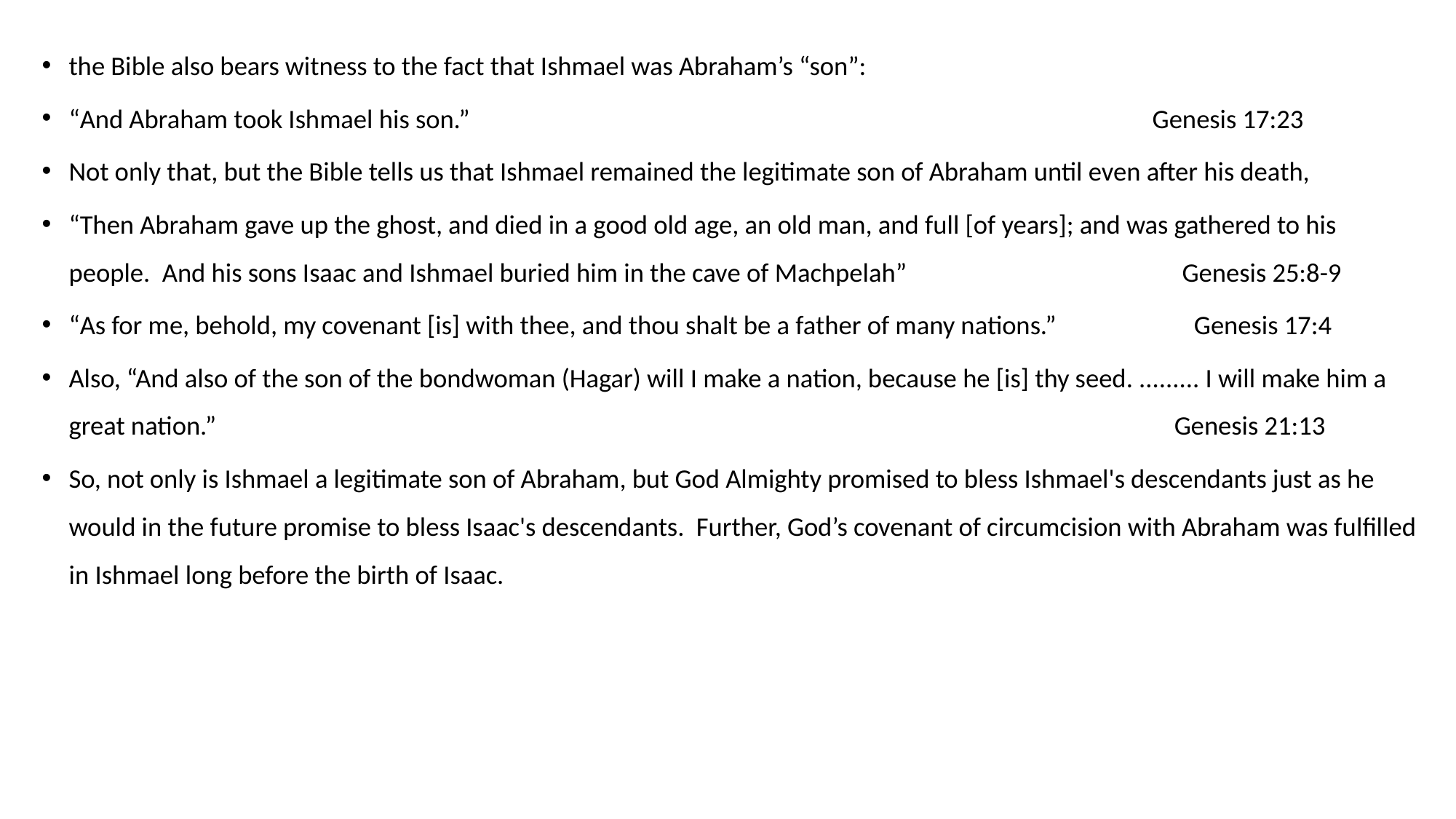

the Bible also bears witness to the fact that Ishmael was Abraham’s “son”:
“And Abraham took Ishmael his son.”                                                                                                                  Genesis 17:23
Not only that, but the Bible tells us that Ishmael remained the legitimate son of Abraham until even after his death,
“Then Abraham gave up the ghost, and died in a good old age, an old man, and full [of years]; and was gathered to his people.  And his sons Isaac and Ishmael buried him in the cave of Machpelah”                                              Genesis 25:8-9
“As for me, behold, my covenant [is] with thee, and thou shalt be a father of many nations.”                       Genesis 17:4
Also, “And also of the son of the bondwoman (Hagar) will I make a nation, because he [is] thy seed. ......... I will make him a great nation.”                                                                                                                                                                Genesis 21:13
So, not only is Ishmael a legitimate son of Abraham, but God Almighty promised to bless Ishmael's descendants just as he would in the future promise to bless Isaac's descendants.  Further, God’s covenant of circumcision with Abraham was fulfilled in Ishmael long before the birth of Isaac.